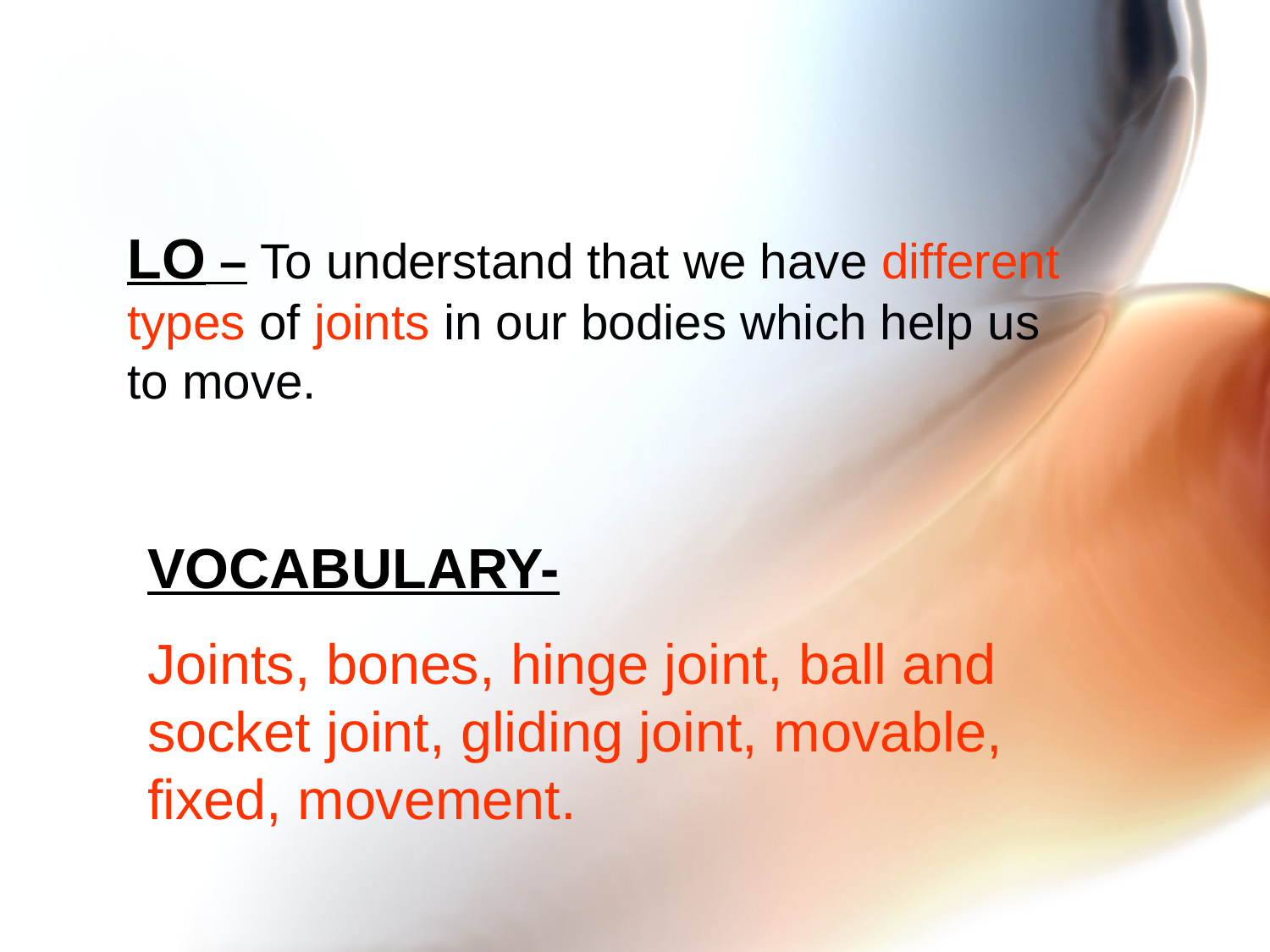

LO – To understand that we have different types of joints in our bodies which help us to move.
VOCABULARY-
Joints, bones, hinge joint, ball and socket joint, gliding joint, movable, fixed, movement.